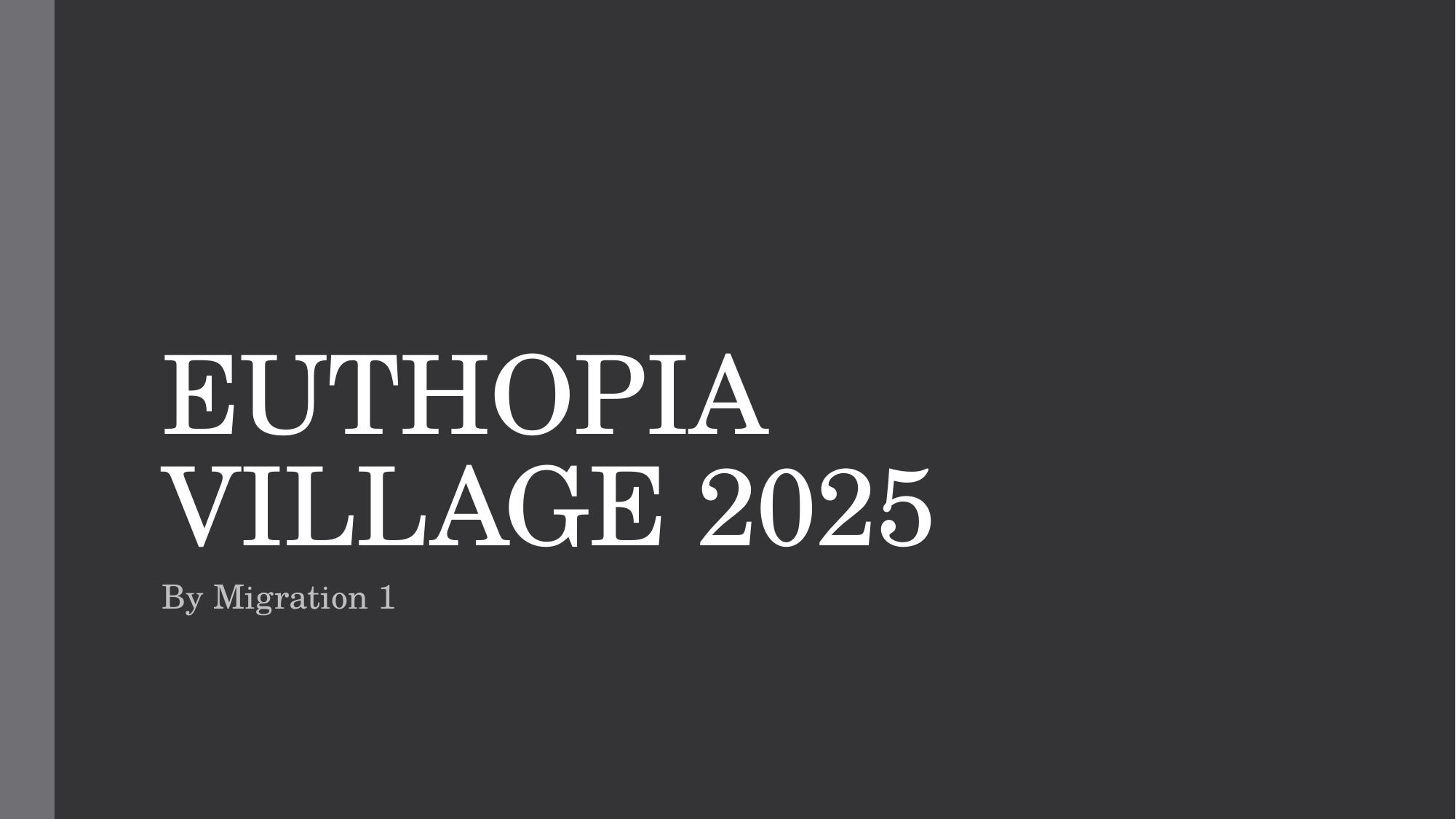

# EUTHOPIA VILLAGE 2025
By Migration 1